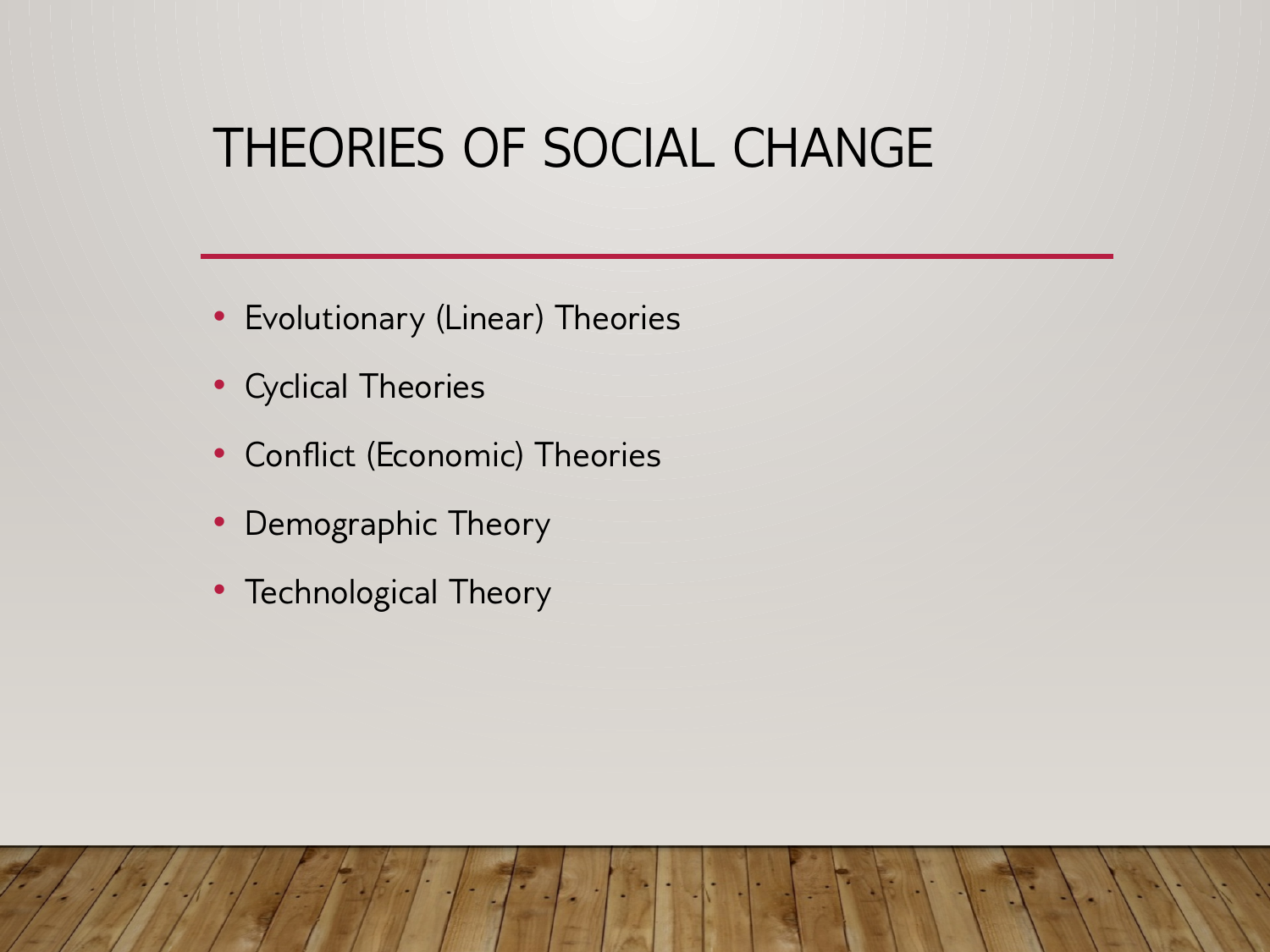

# Theories of Social Change
Evolutionary (Linear) Theories
Cyclical Theories
Conflict (Economic) Theories
Demographic Theory
Technological Theory